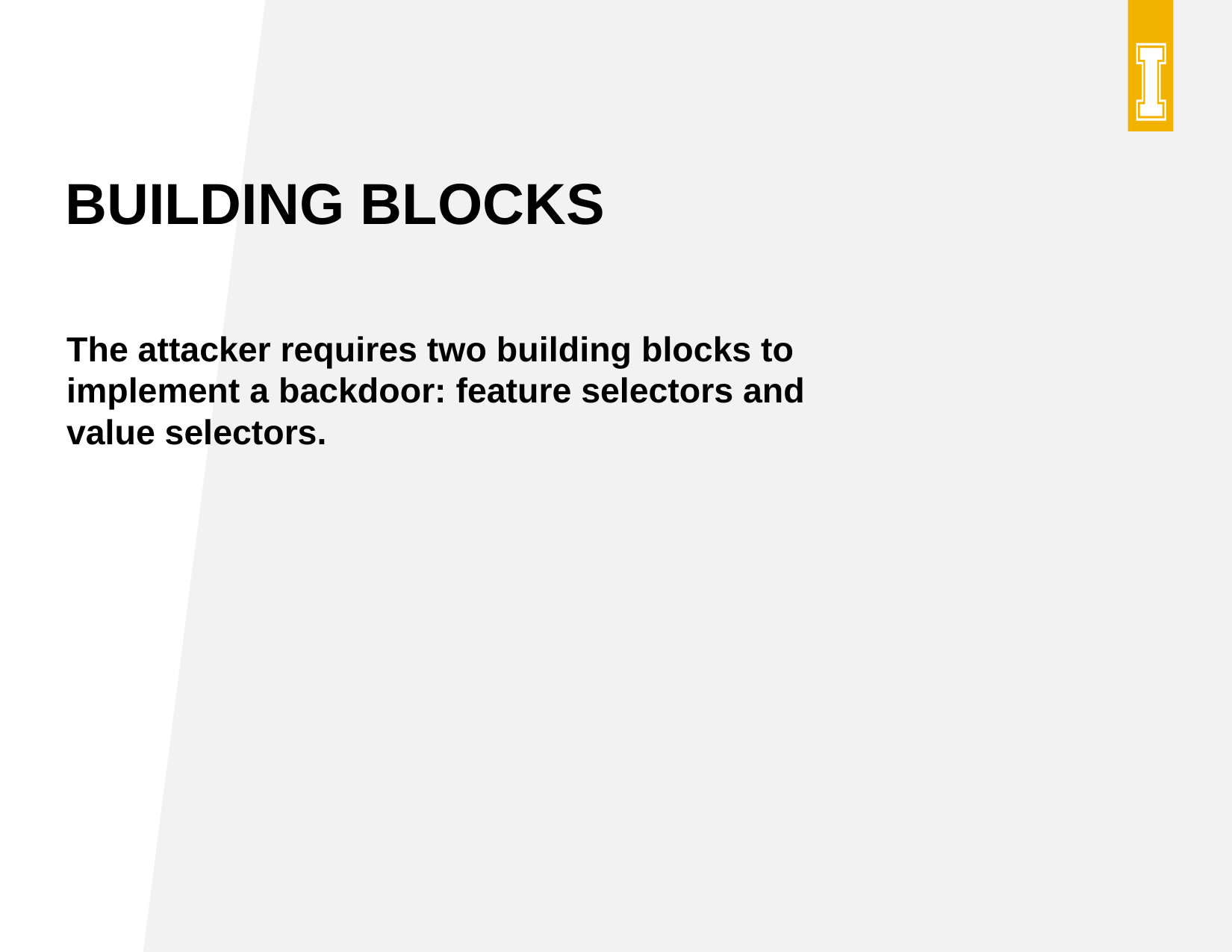

# Building blocks
The attacker requires two building blocks to implement a backdoor: feature selectors and value selectors.